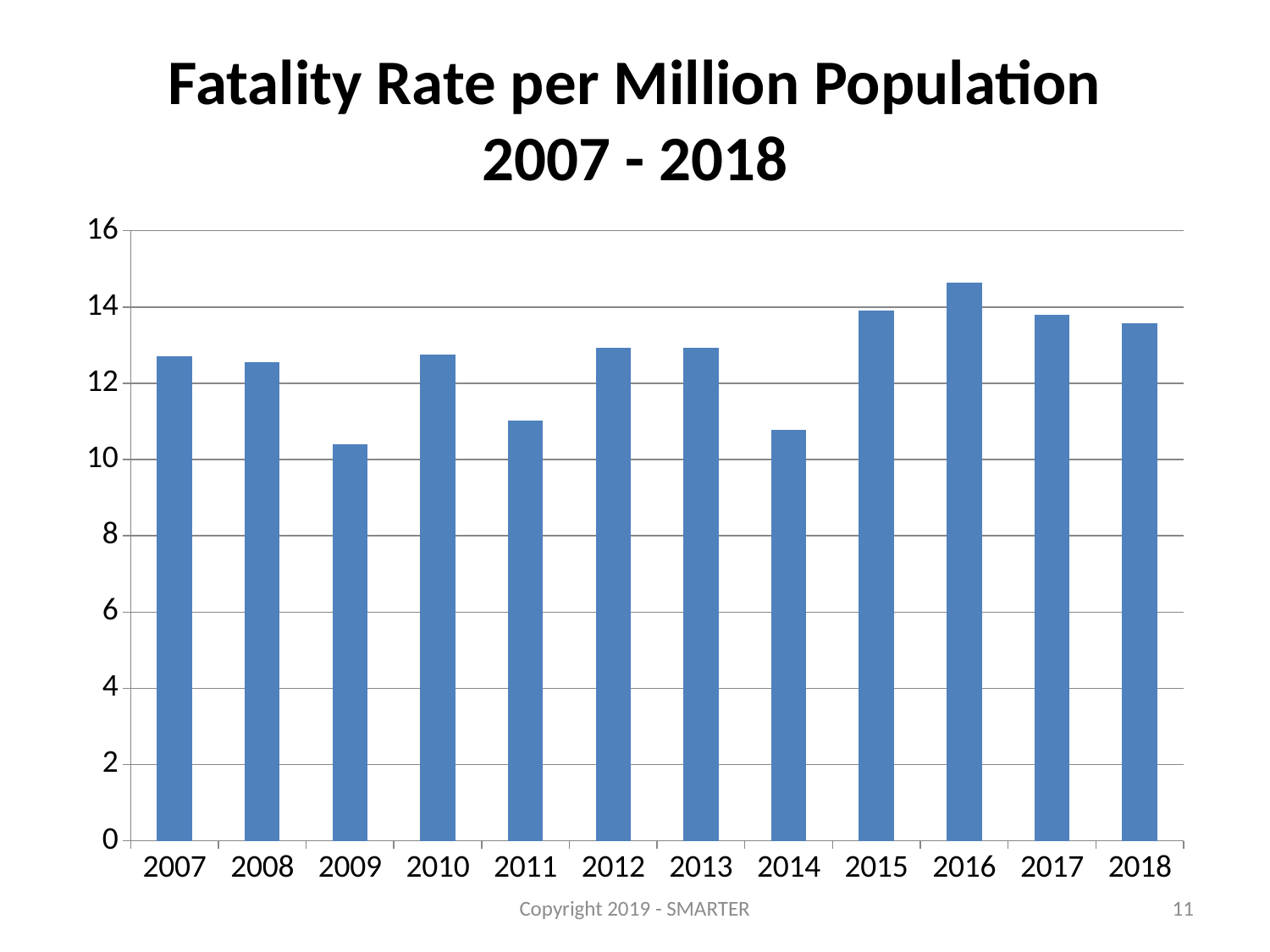

# Fatality Rate per Million Population 2007 - 2018

### Chart

| Category | Fatality Rate per 1 Million pop. |
|---|---|
| 2007 | 12.7 |
| 2008 | 12.56 |
| 2009 | 10.4 |
| 2010 | 12.75 |
| 2011 | 11.03 |
| 2012 | 12.94 |
| 2013 | 12.93 |
| 2014 | 10.79 |
| 2015 | 13.91 |
| 2016 | 14.64 |
| 2017 | 13.79 |
| 2018 | 13.58 |
Copyright 2019 - SMARTER
11